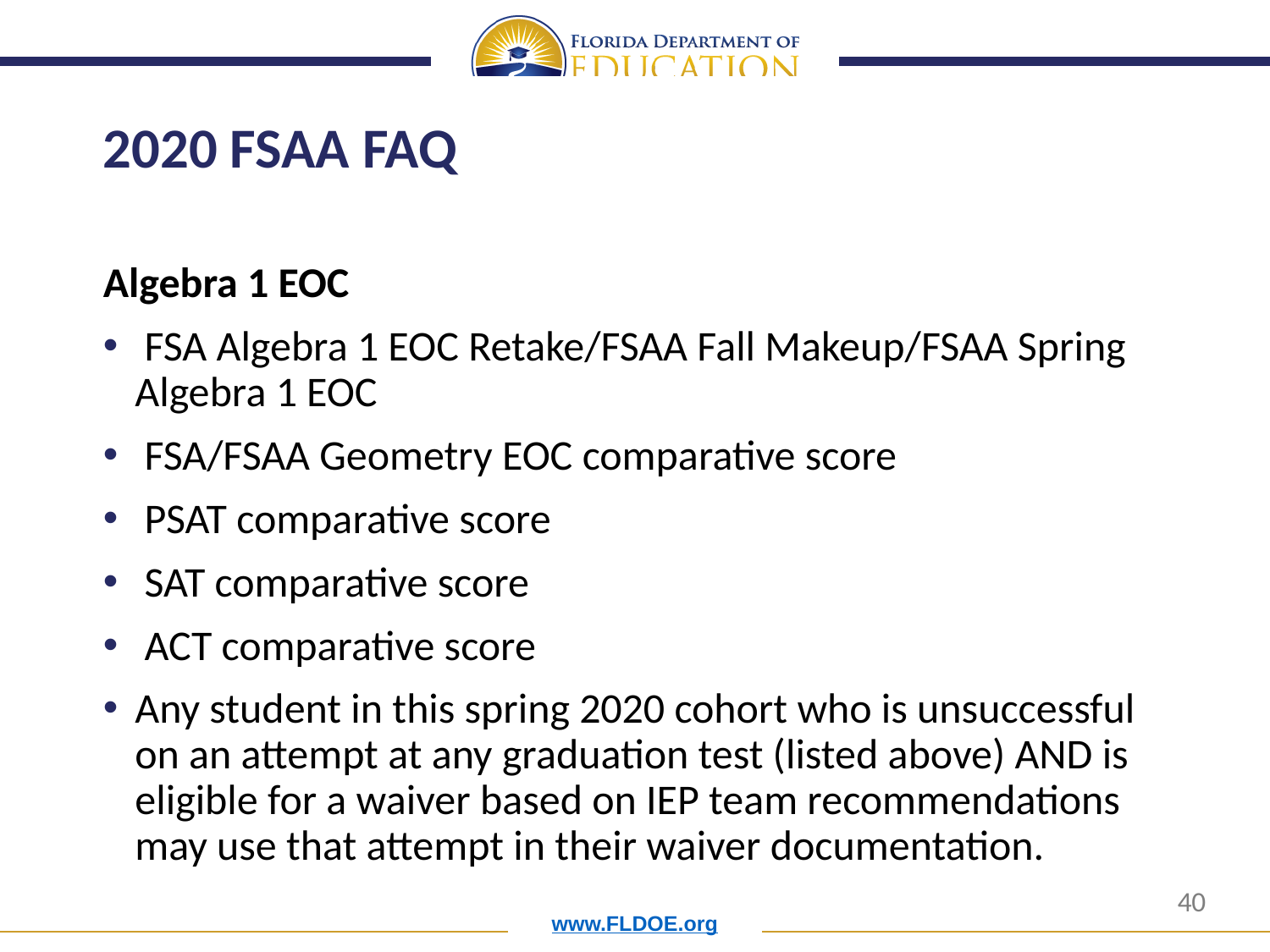

# 2020 FSAA FAQ
Algebra 1 EOC
 FSA Algebra 1 EOC Retake/FSAA Fall Makeup/FSAA Spring Algebra 1 EOC
 FSA/FSAA Geometry EOC comparative score
 PSAT comparative score
 SAT comparative score
 ACT comparative score
Any student in this spring 2020 cohort who is unsuccessful on an attempt at any graduation test (listed above) AND is eligible for a waiver based on IEP team recommendations may use that attempt in their waiver documentation.